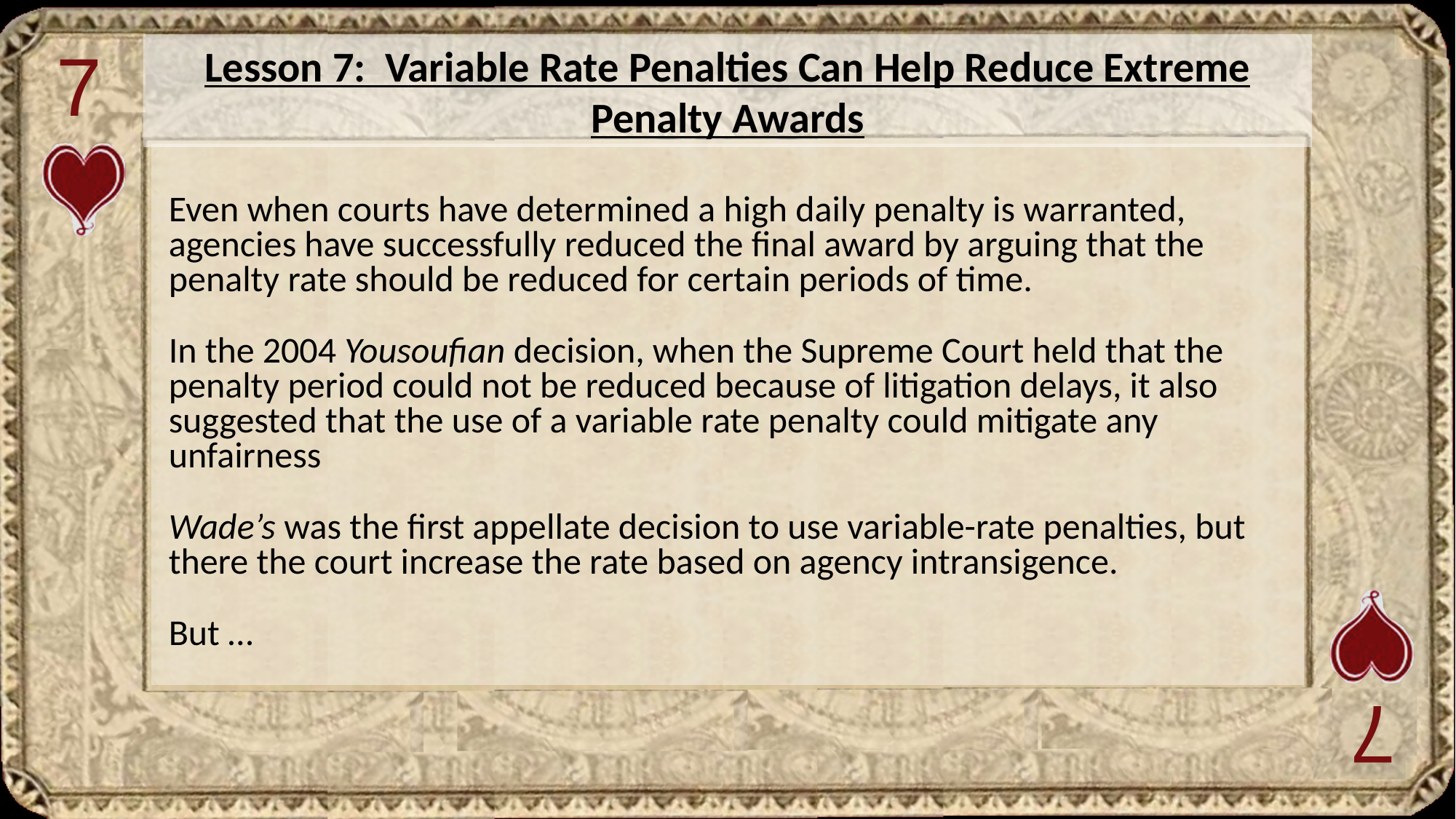

7
Lesson 7:  Variable Rate Penalties Can Help Reduce Extreme Penalty Awards
Even when courts have determined a high daily penalty is warranted, agencies have successfully reduced the final award by arguing that the penalty rate should be reduced for certain periods of time.
In the 2004 Yousoufian decision, when the Supreme Court held that the penalty period could not be reduced because of litigation delays, it also suggested that the use of a variable rate penalty could mitigate any unfairness
Wade’s was the first appellate decision to use variable-rate penalties, but there the court increase the rate based on agency intransigence.
But …
7